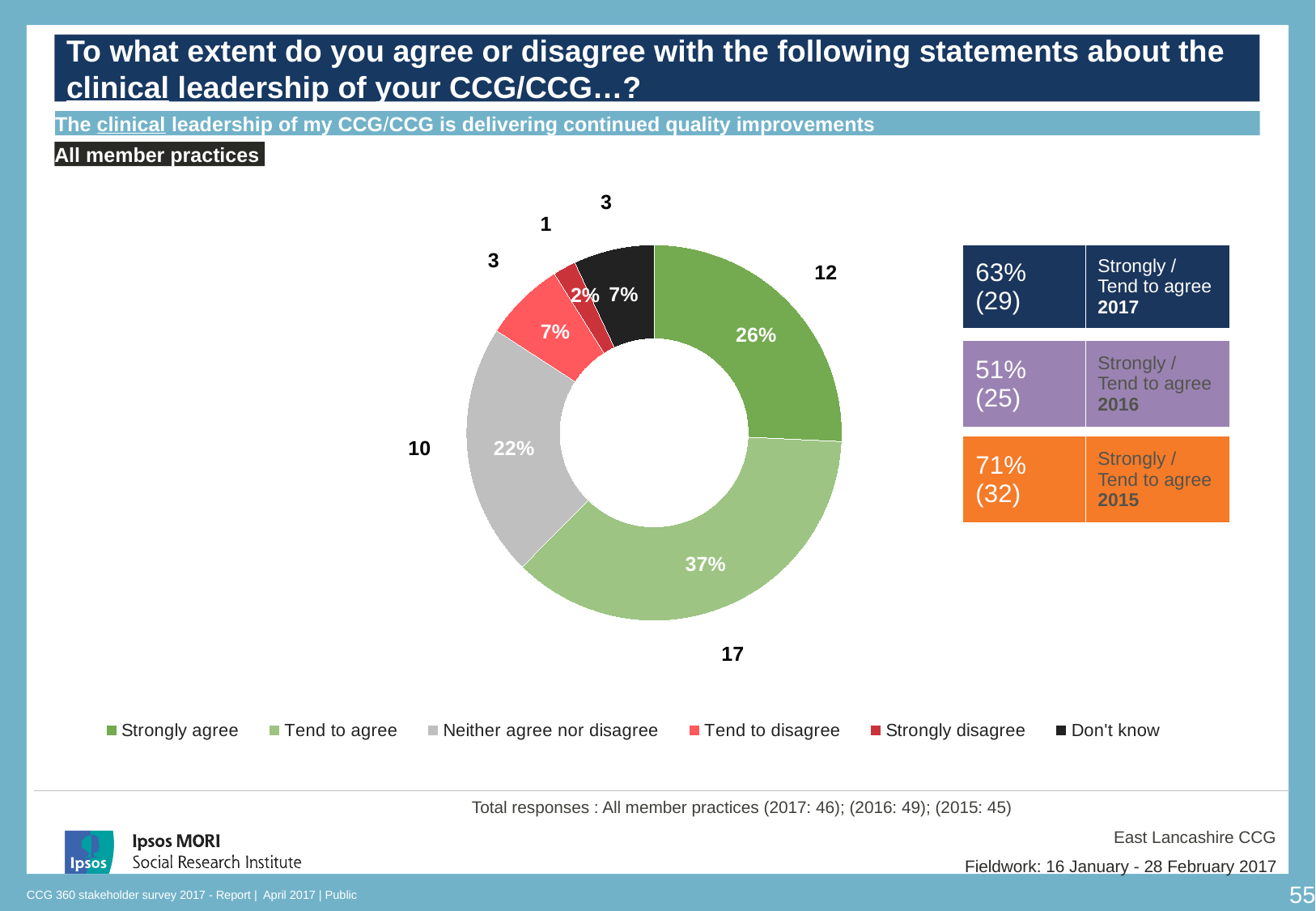

### Chart: Ipsos Ribbon Rules

| Category |  |
|---|---|
To what extent do you agree or disagree with the following statements about the clinical leadership of your CCG/CCG…?
The clinical leadership of my CCG/CCG is delivering continued quality improvements
All member practices

### Chart

| Category | Sales | Column1 |
|---|---|---|
| Strongly agree | 26.0 | 12.0 |
| Tend to agree | 37.0 | 17.0 |
| Neither agree nor disagree | 22.0 | 10.0 |
| Tend to disagree | 7.0 | 3.0 |
| Strongly disagree | 2.0 | 1.0 |
| Don't know | 7.0 | 3.0 |
| 63% (29) | Strongly / Tend to agree 2017 |
| --- | --- |
|  |  |

[unsupported chart]

[unsupported chart]

[unsupported chart]

| 51% (25) | Strongly / Tend to agree 2016 |
| --- | --- |

[unsupported chart]

| 71% (32) | Strongly / Tend to agree 2015 |
| --- | --- |

[unsupported chart]

Total responses : All member practices (2017: 46); (2016: 49); (2015: 45)
East Lancashire CCG
Fieldwork: 16 January - 28 February 2017